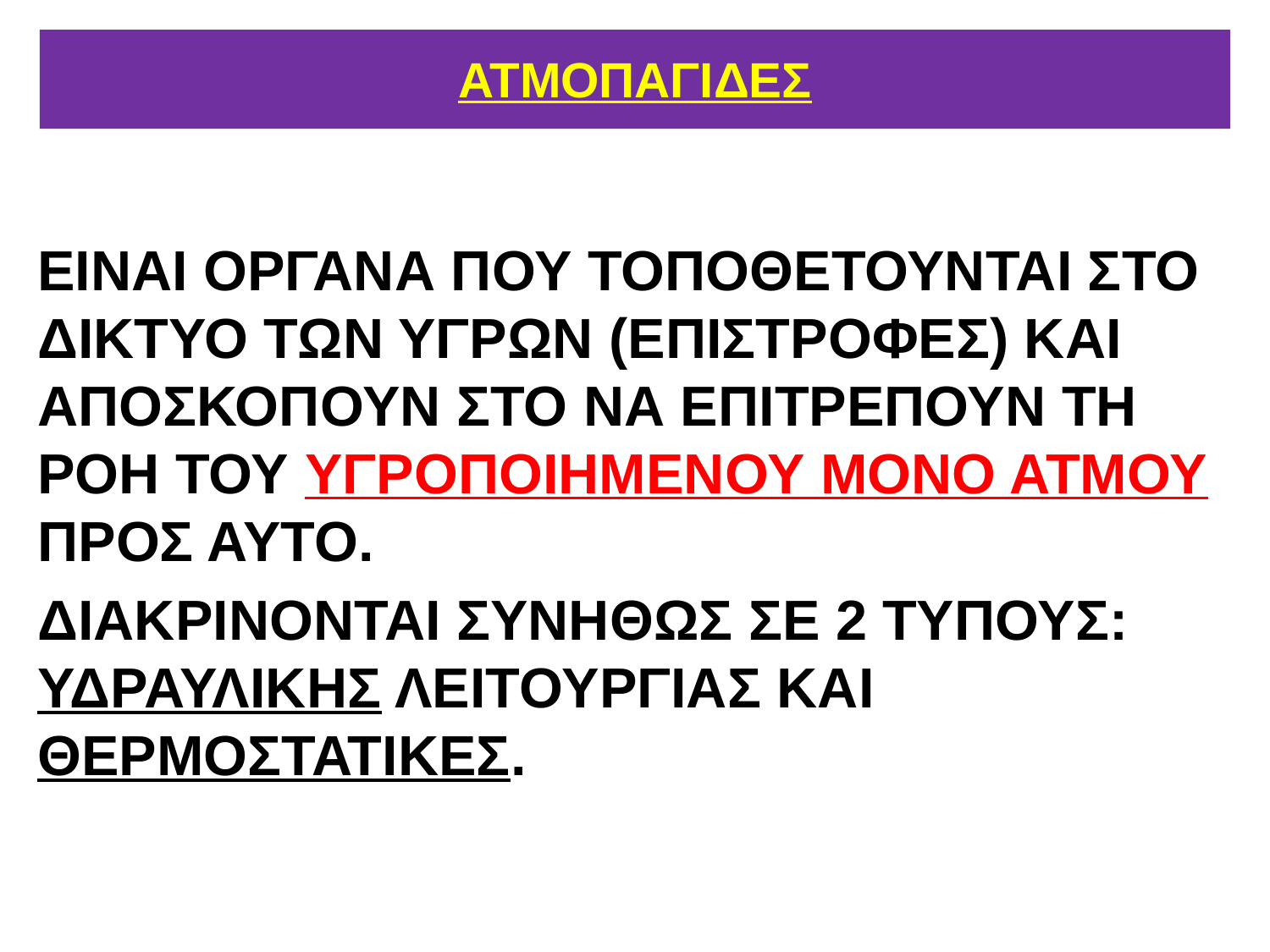

# ΑΤΜΟΠΑΓΙΔΕΣ

ΕΙΝΑΙ ΟΡΓΑΝΑ ΠΟΥ ΤΟΠΟΘΕΤΟΥΝΤΑΙ ΣΤΟ ΔΙΚΤΥΟ ΤΩΝ ΥΓΡΩΝ (ΕΠΙΣΤΡΟΦΕΣ) ΚΑΙ ΑΠΟΣΚΟΠΟΥΝ ΣΤΟ ΝΑ ΕΠΙΤΡΕΠΟΥΝ ΤΗ ΡΟΗ ΤΟΥ ΥΓΡΟΠΟΙΗΜΕΝΟΥ ΜΟΝΟ ΑΤΜΟΥ ΠΡΟΣ ΑΥΤΟ.
ΔΙΑΚΡΙΝΟΝΤΑΙ ΣΥΝΗΘΩΣ ΣΕ 2 ΤΥΠΟΥΣ: ΥΔΡΑΥΛΙΚΗΣ ΛΕΙΤΟΥΡΓΙΑΣ ΚΑΙ ΘΕΡΜΟΣΤΑΤΙΚΕΣ.